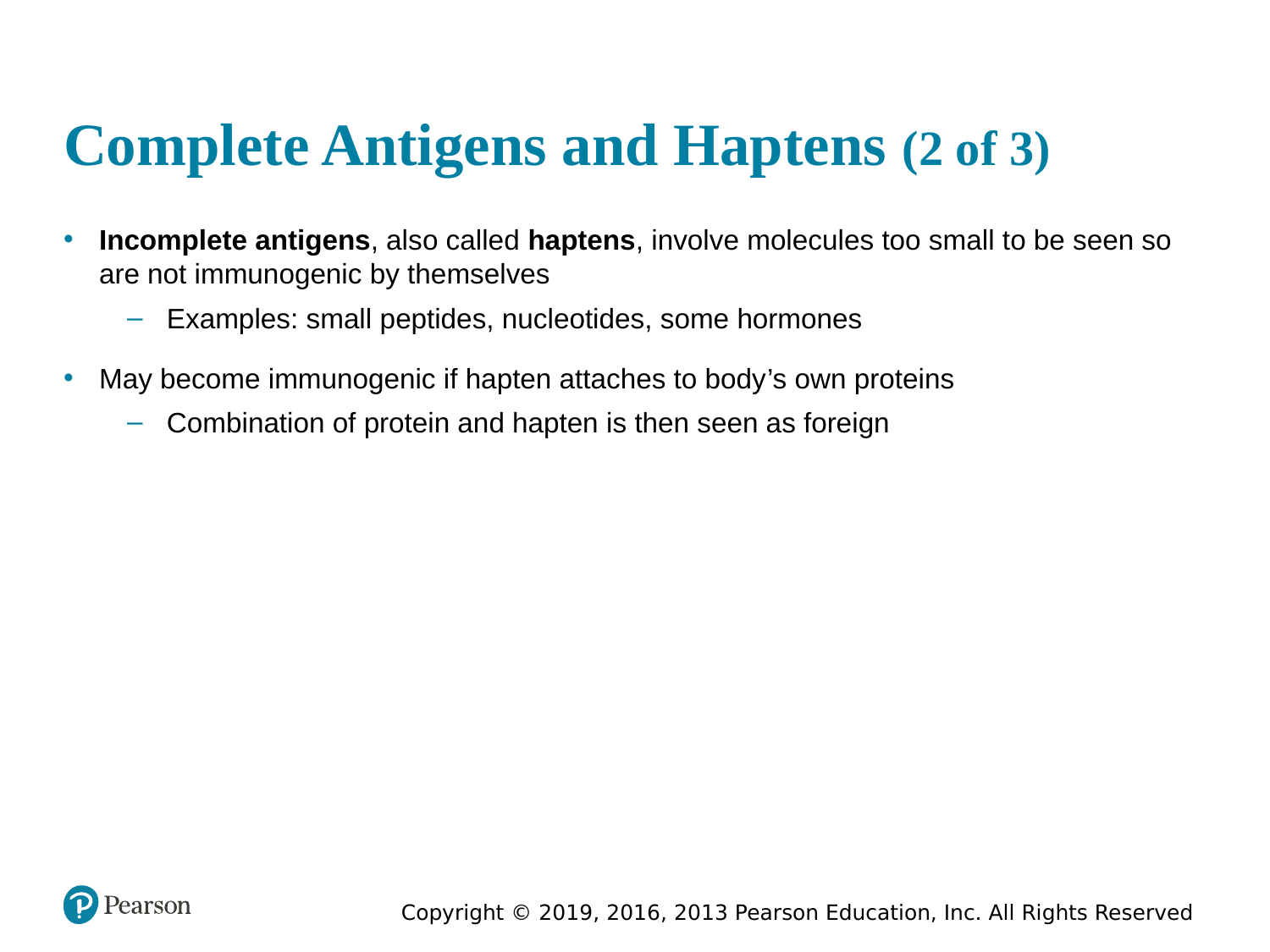

# Complete Antigens and Haptens (2 of 3)
Incomplete antigens, also called haptens, involve molecules too small to be seen so are not immunogenic by themselves
Examples: small peptides, nucleotides, some hormones
May become immunogenic if hapten attaches to body’s own proteins
Combination of protein and hapten is then seen as foreign